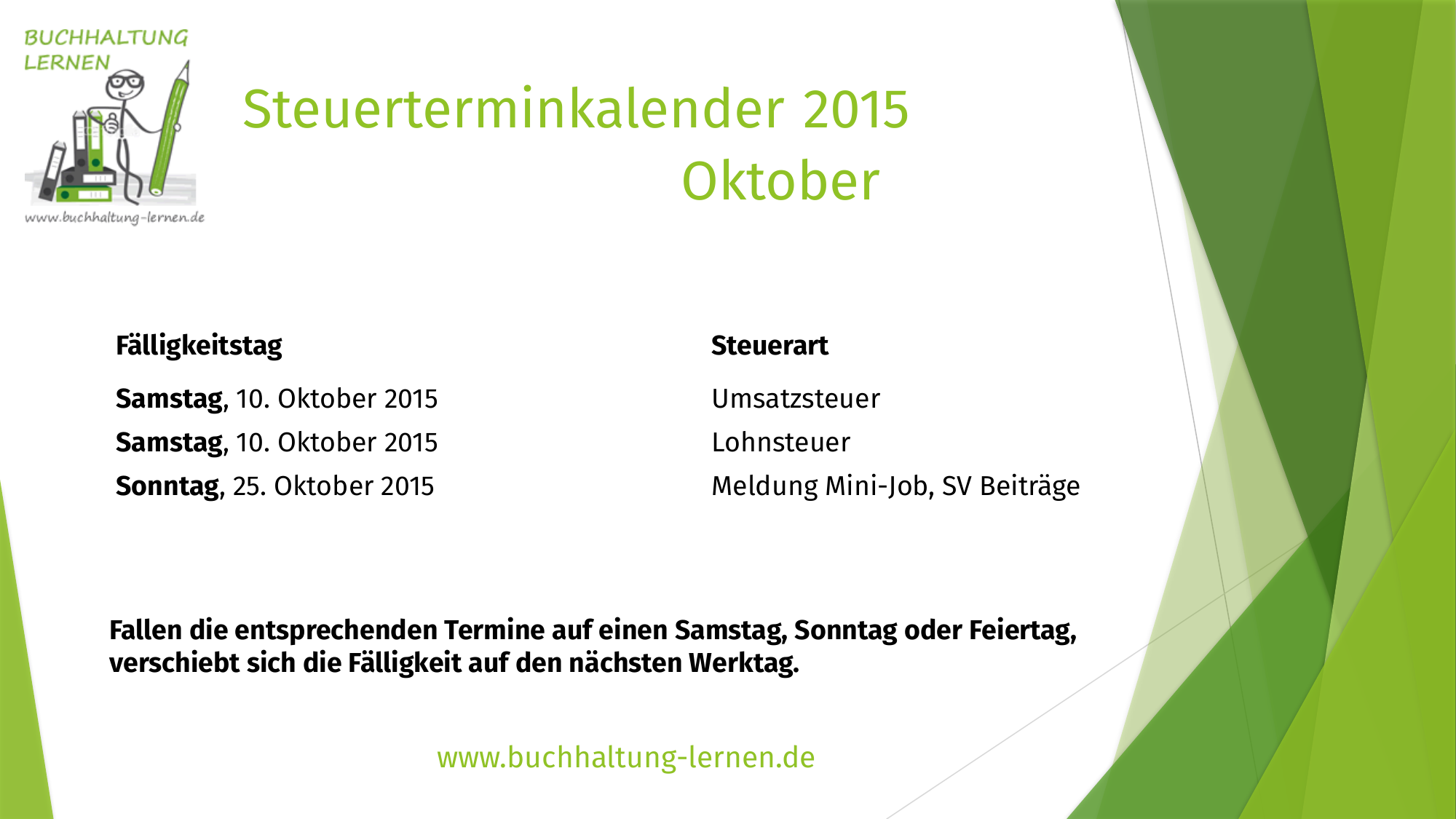

Steuerterminkalender 2015
Oktober
| Fälligkeitstag | Steuerart |
| --- | --- |
| Samstag, 10. Oktober 2015 | Umsatzsteuer |
| Samstag, 10. Oktober 2015 | Lohnsteuer |
| Sonntag, 25. Oktober 2015 | Meldung Mini-Job, SV Beiträge |
|  |  |
|  |  |
|  |  |
Fallen die entsprechenden Termine auf einen Samstag, Sonntag oder Feiertag, verschiebt sich die Fälligkeit auf den nächsten Werktag.
www.buchhaltung-lernen.de